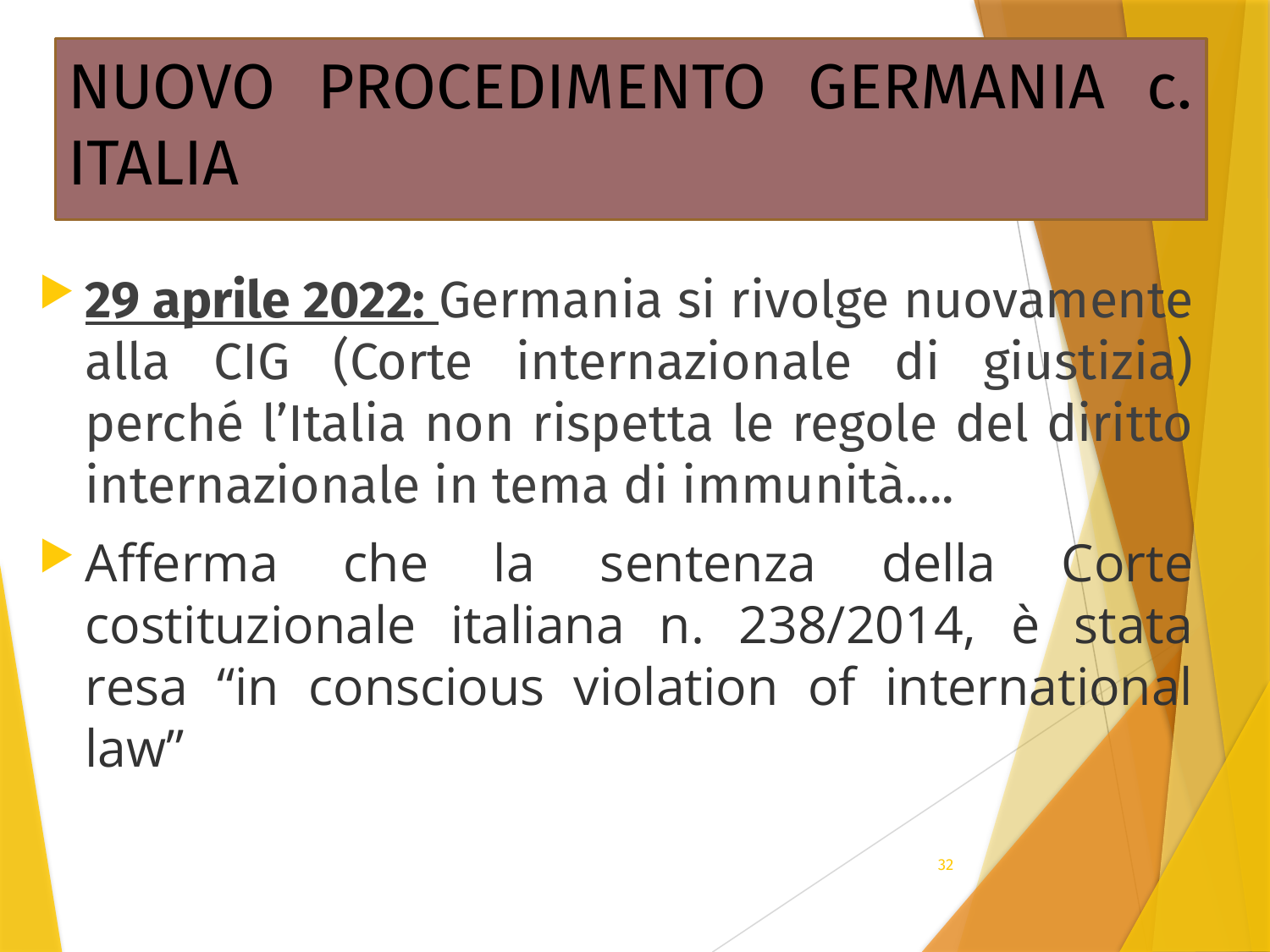

# NUOVO PROCEDIMENTO GERMANIA c. ITALIA
29 aprile 2022: Germania si rivolge nuovamente alla CIG (Corte internazionale di giustizia) perché l’Italia non rispetta le regole del diritto internazionale in tema di immunità....
Afferma che la sentenza della Corte costituzionale italiana n. 238/2014, è stata resa “in conscious violation of international law”

32